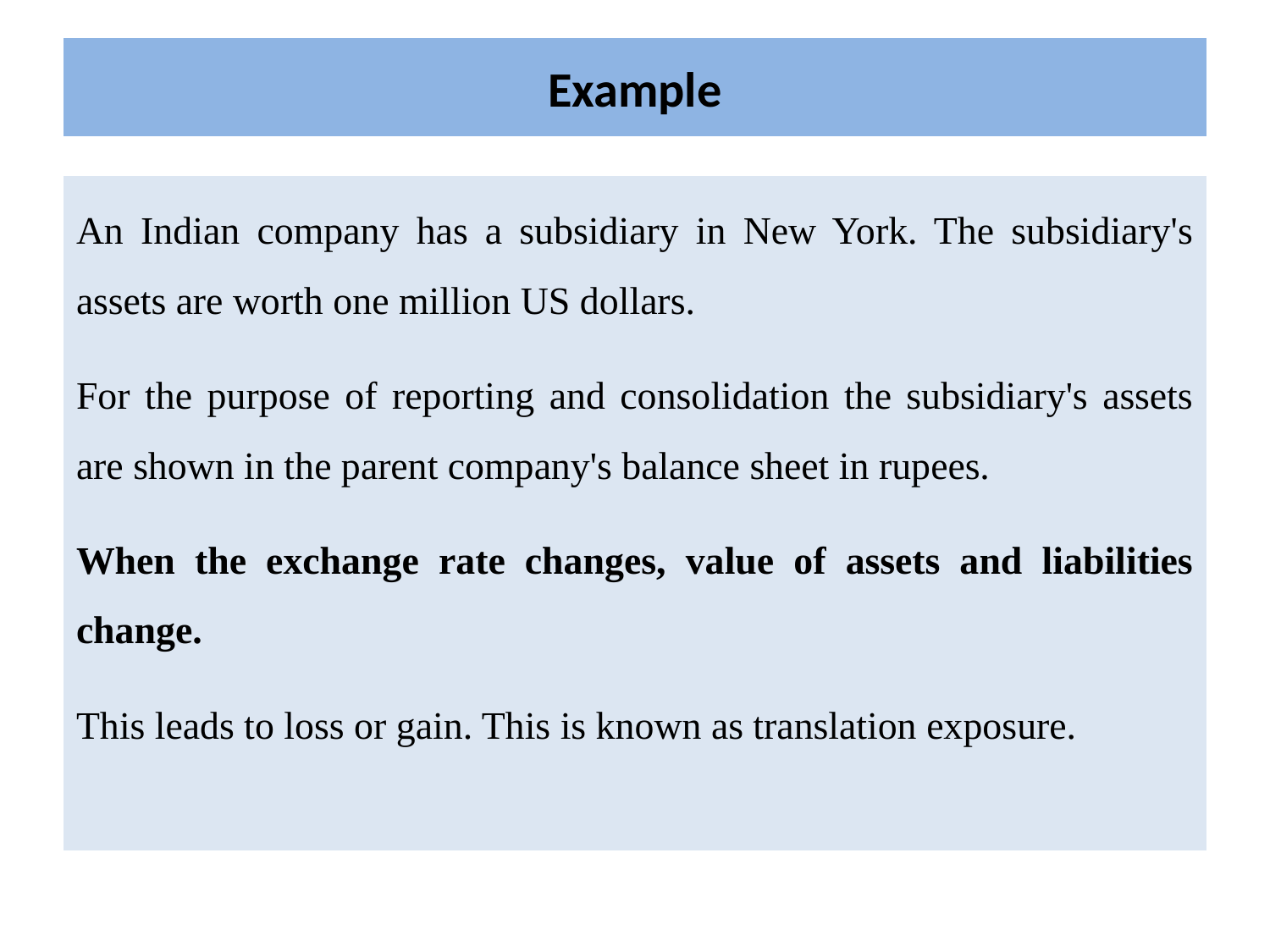

# Example
An Indian company has a subsidiary in New York. The subsidiary's assets are worth one million US dollars.
For the purpose of reporting and consolidation the subsidiary's assets are shown in the parent company's balance sheet in rupees.
When the exchange rate changes, value of assets and liabilities change.
This leads to loss or gain. This is known as translation exposure.